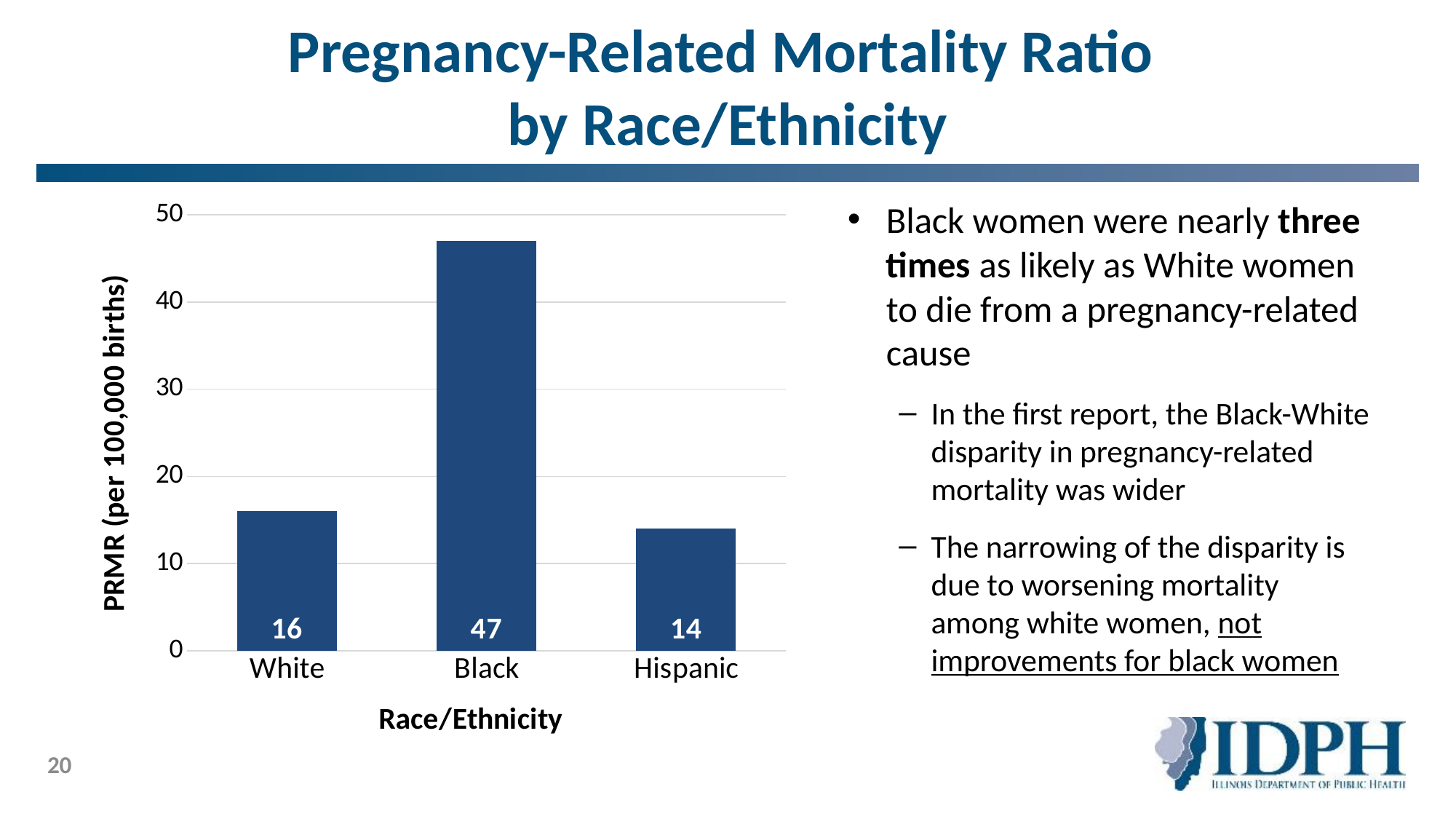

# Pregnancy-Related Mortality Ratio by Race/Ethnicity

### Chart

| Category | Series 1 |
|---|---|
| White | 16.0 |
| Black | 47.0 |
| Hispanic | 14.0 |
Black women were nearly three times as likely as White women to die from a pregnancy-related cause
In the first report, the Black-White disparity in pregnancy-related mortality was wider
The narrowing of the disparity is due to worsening mortality among white women, not improvements for black women
20